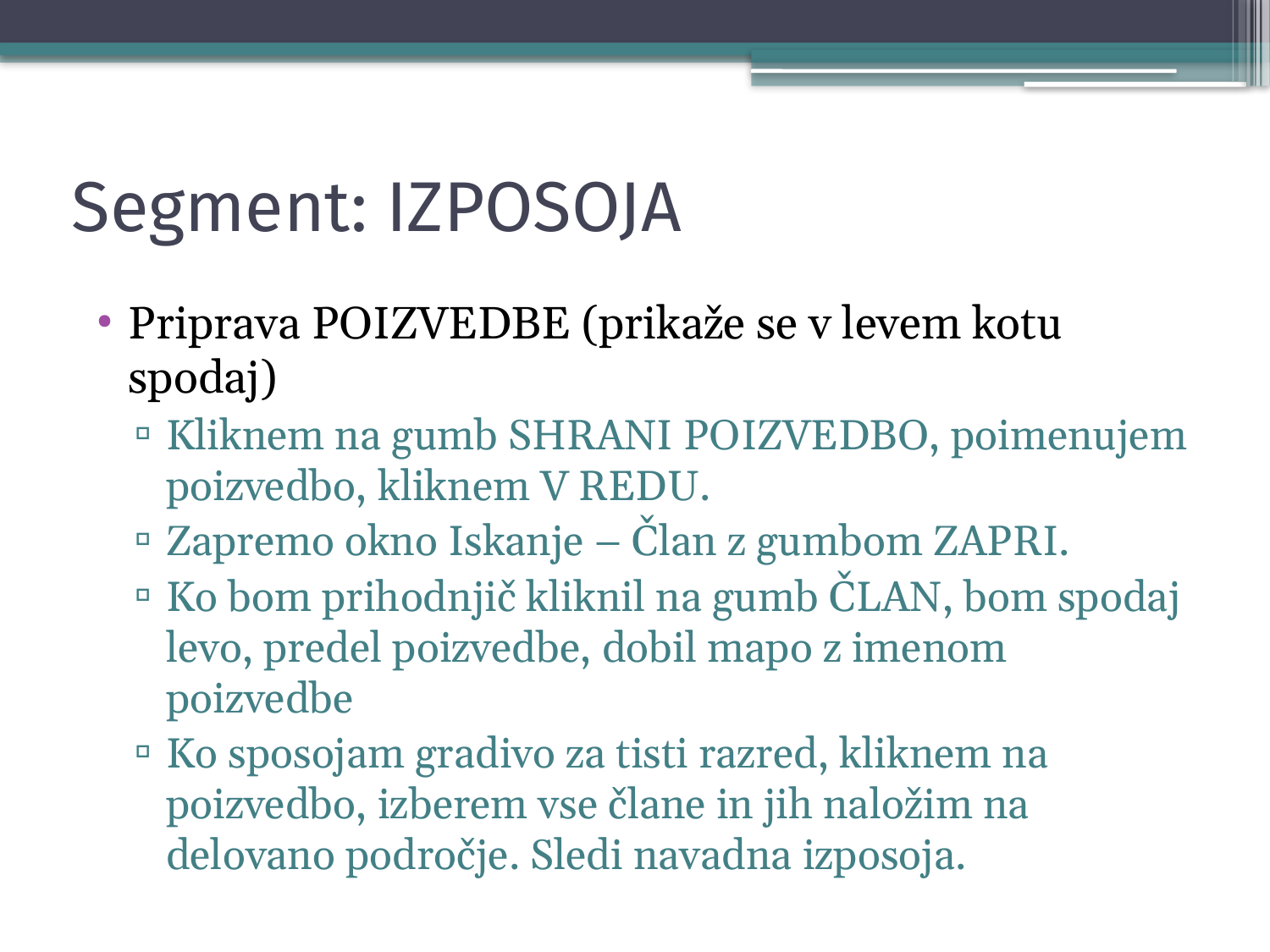

# Segment: IZPOSOJA
Priprava POIZVEDBE (prikaže se v levem kotu spodaj)
Kliknem na gumb SHRANI POIZVEDBO, poimenujem poizvedbo, kliknem V REDU.
Zapremo okno Iskanje – Član z gumbom ZAPRI.
Ko bom prihodnjič kliknil na gumb ČLAN, bom spodaj levo, predel poizvedbe, dobil mapo z imenom poizvedbe
Ko sposojam gradivo za tisti razred, kliknem na poizvedbo, izberem vse člane in jih naložim na delovano področje. Sledi navadna izposoja.